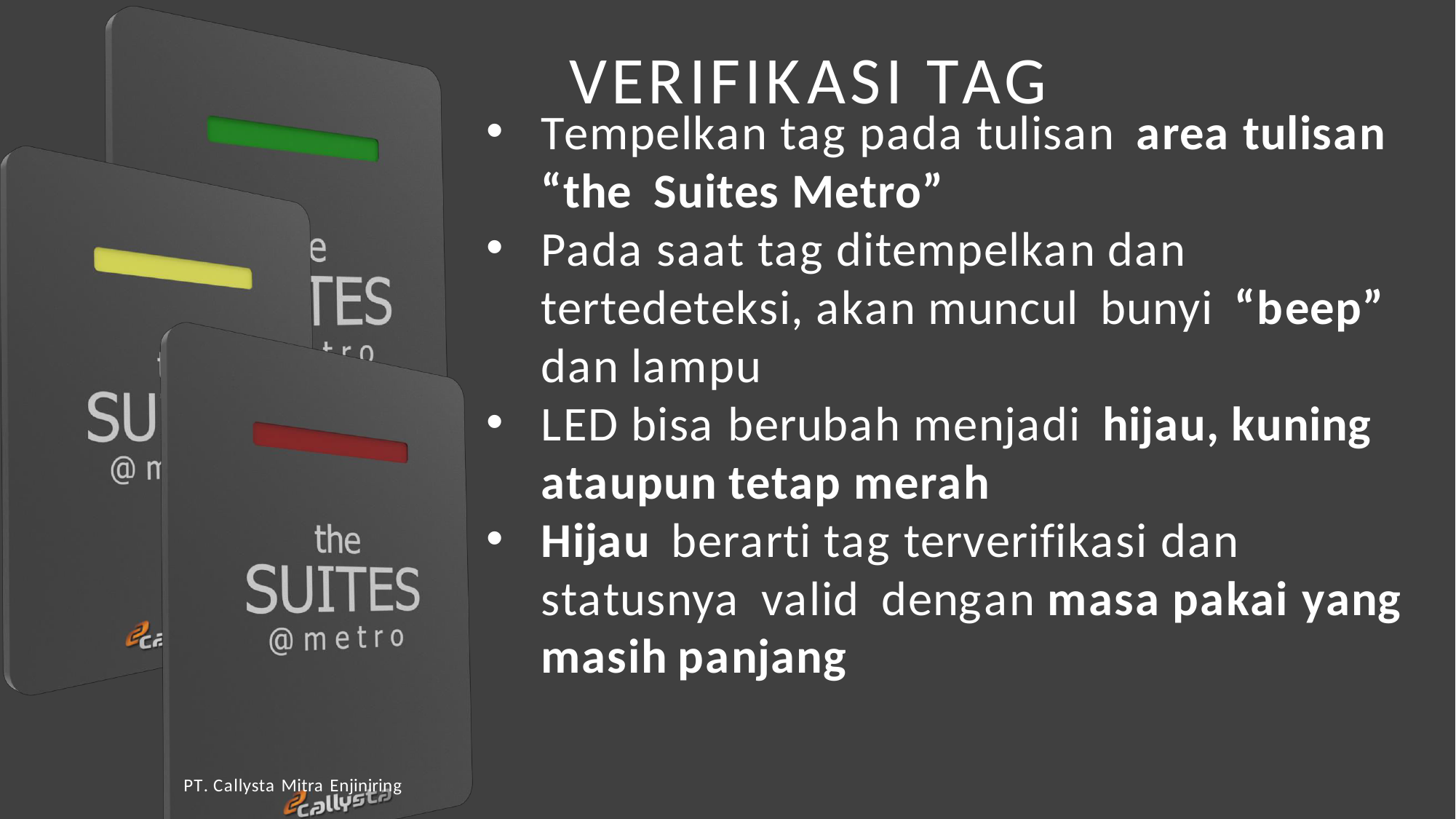

8
# VERIFIKASI TAG
Tempelkan tag pada tulisan  area tulisan “the  Suites Metro”
Pada saat tag ditempelkan dan tertedeteksi, akan muncul  bunyi  “beep”  dan lampu
LED bisa berubah menjadi  hijau, kuning ataupun tetap merah
Hijau  berarti tag terverifikasi dan statusnya  valid  dengan masa pakai yang masih panjang

PT. Callysta Mitra Enjiniring